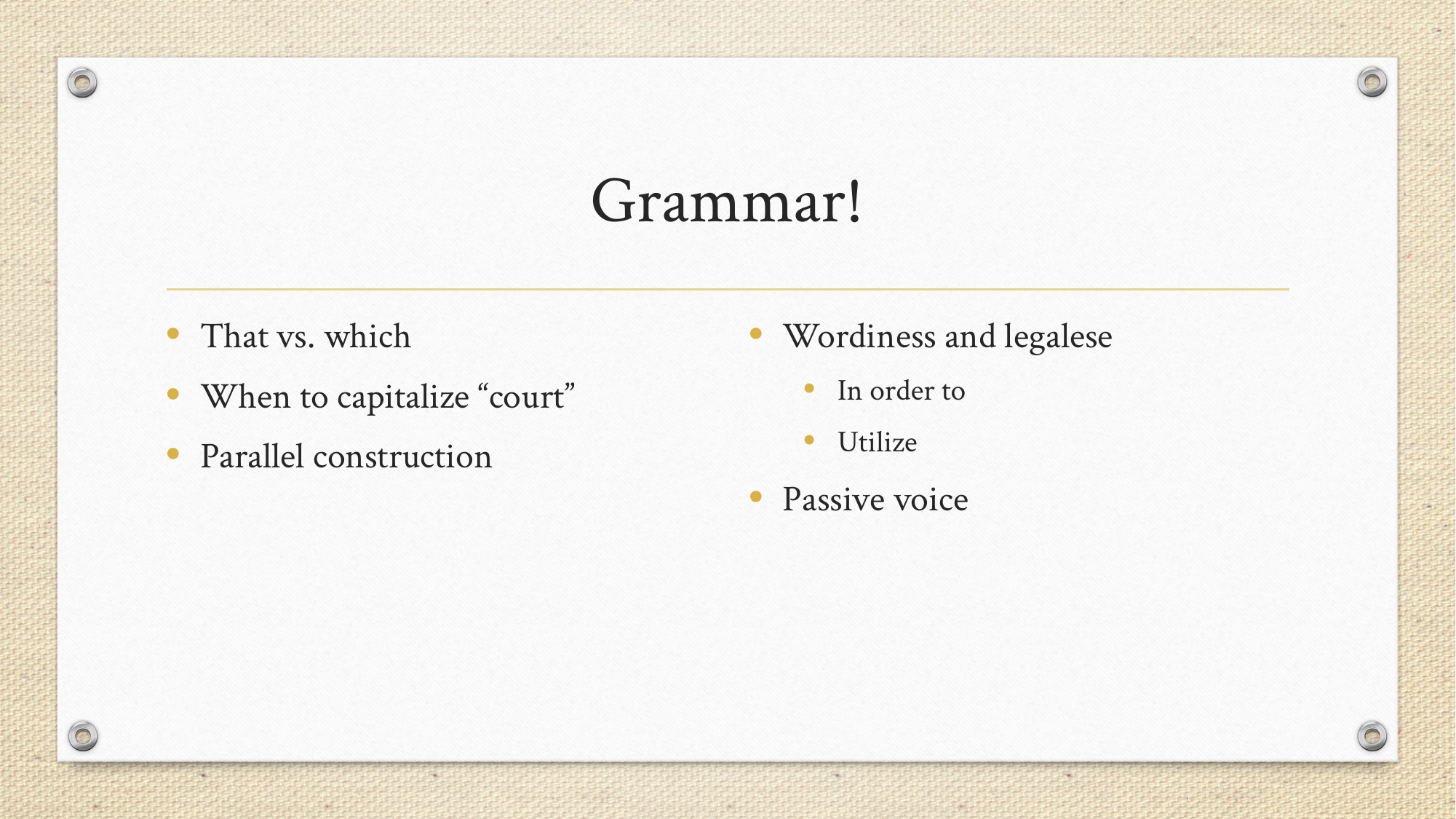

# Grammar!
That vs. which
When to capitalize “court”
Parallel construction
Wordiness and legalese
In order to
Utilize
Passive voice